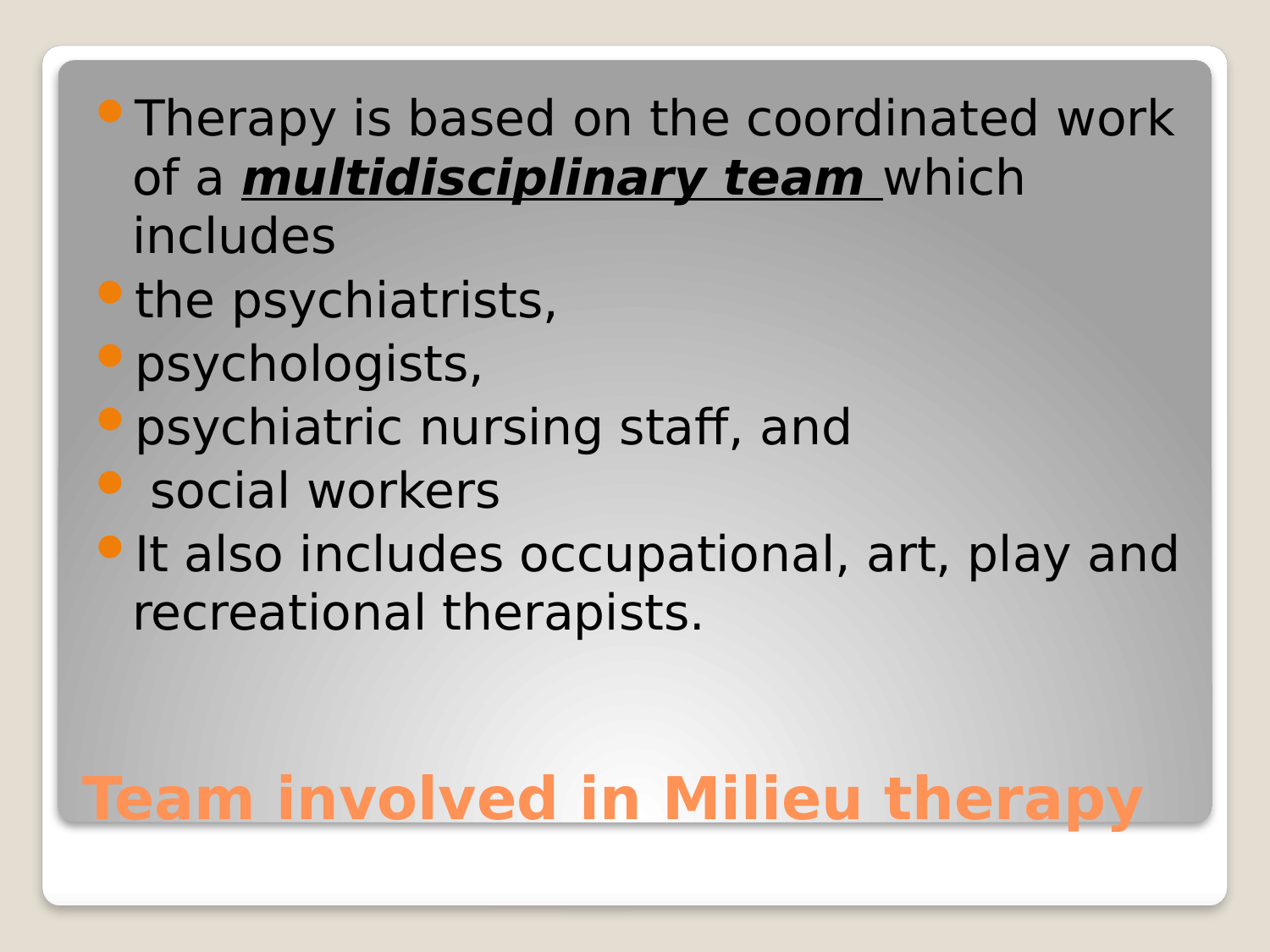

Therapy is based on the coordinated work of a multidisciplinary team which includes
the psychiatrists,
psychologists,
psychiatric nursing staff, and
 social workers
It also includes occupational, art, play and recreational therapists.

# Team involved in Milieu therapy